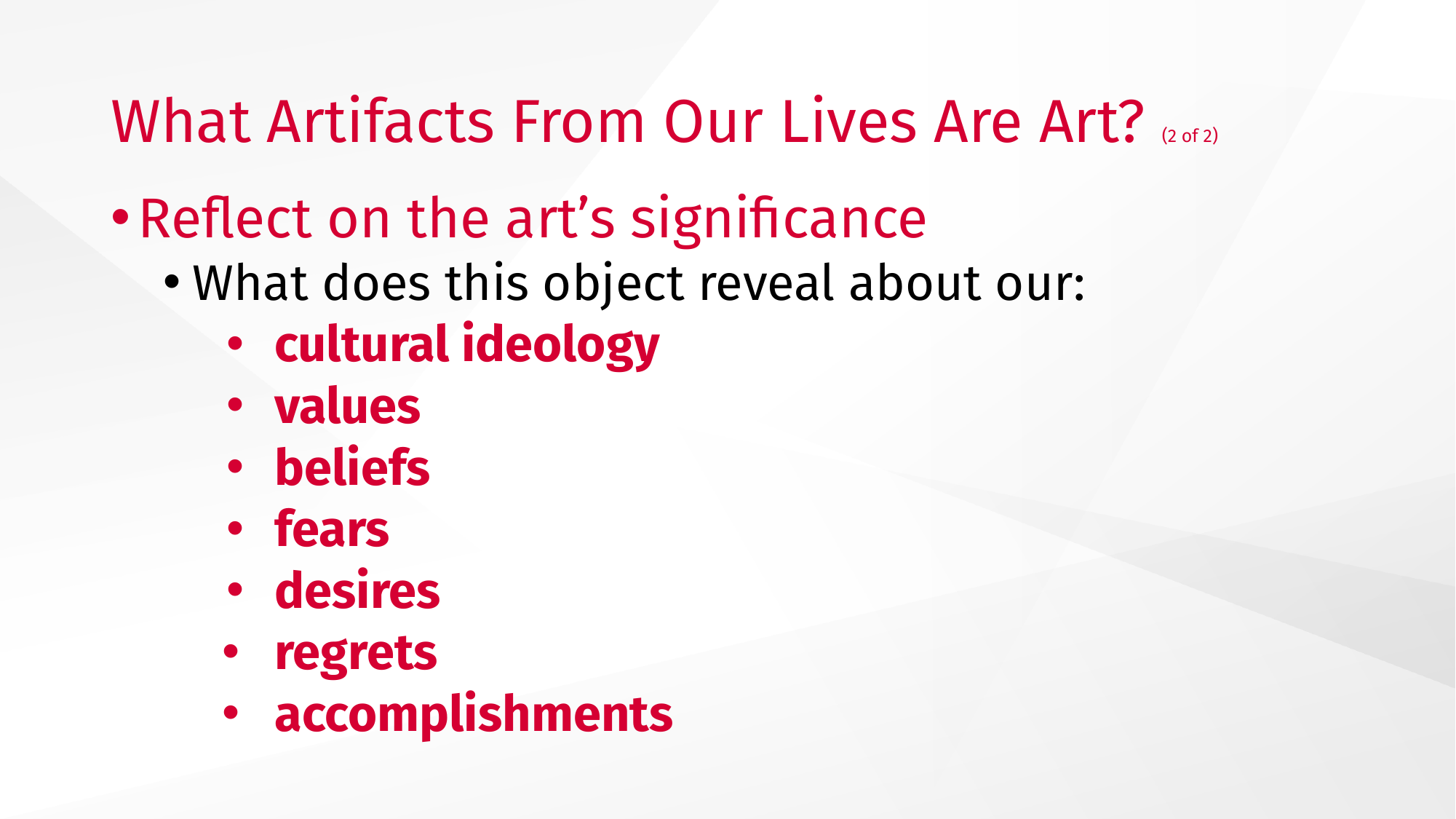

# What Artifacts From Our Lives Are Art? (2 of 2)
Reflect on the art’s significance
What does this object reveal about our:
cultural ideology
values
beliefs
fears
desires
regrets
accomplishments